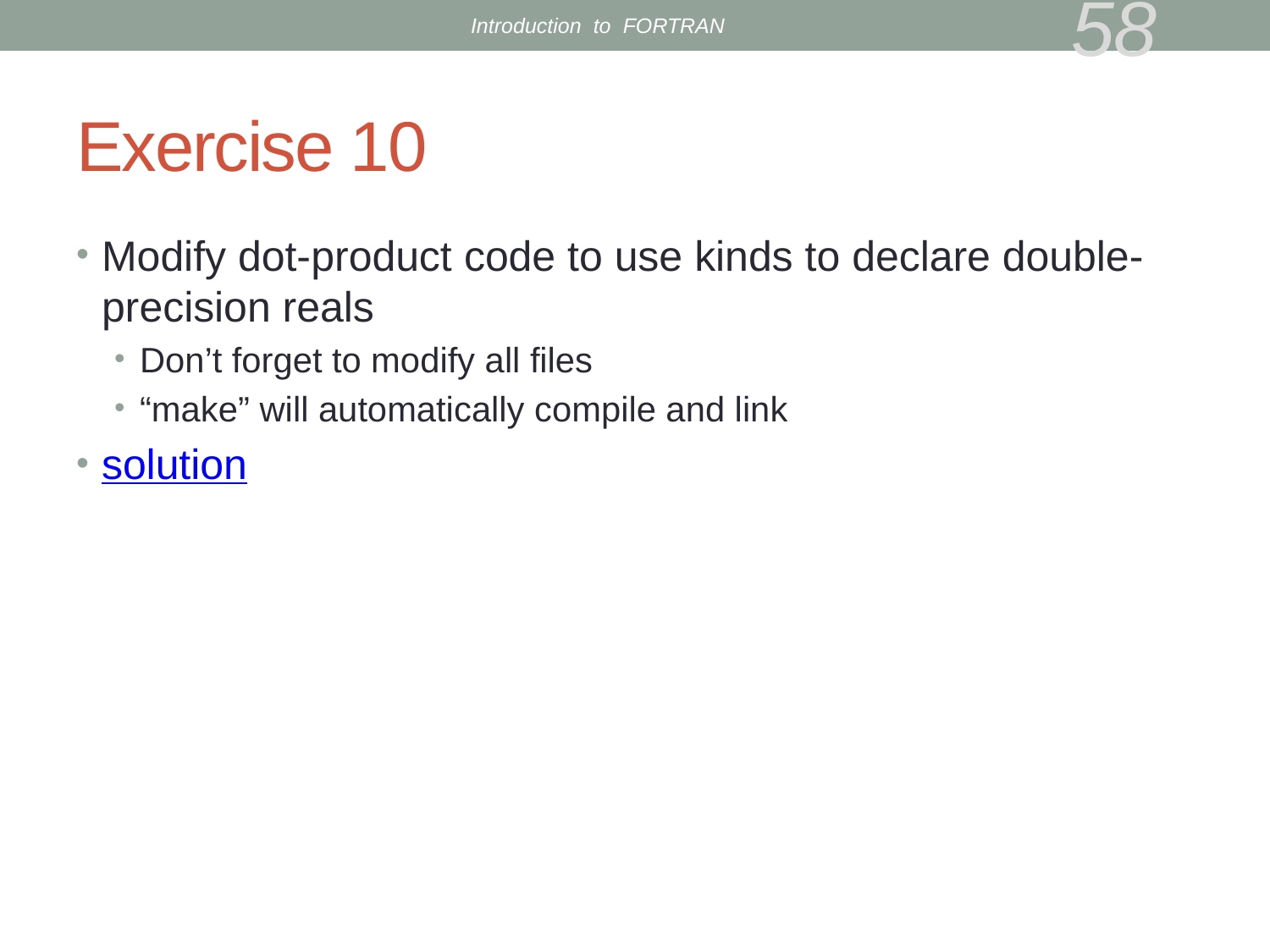

Introduction  to  FORTRAN
58
# Exercise 10
Modify dot-product code to use kinds to declare double-precision reals
Don’t forget to modify all files
“make” will automatically compile and link
solution